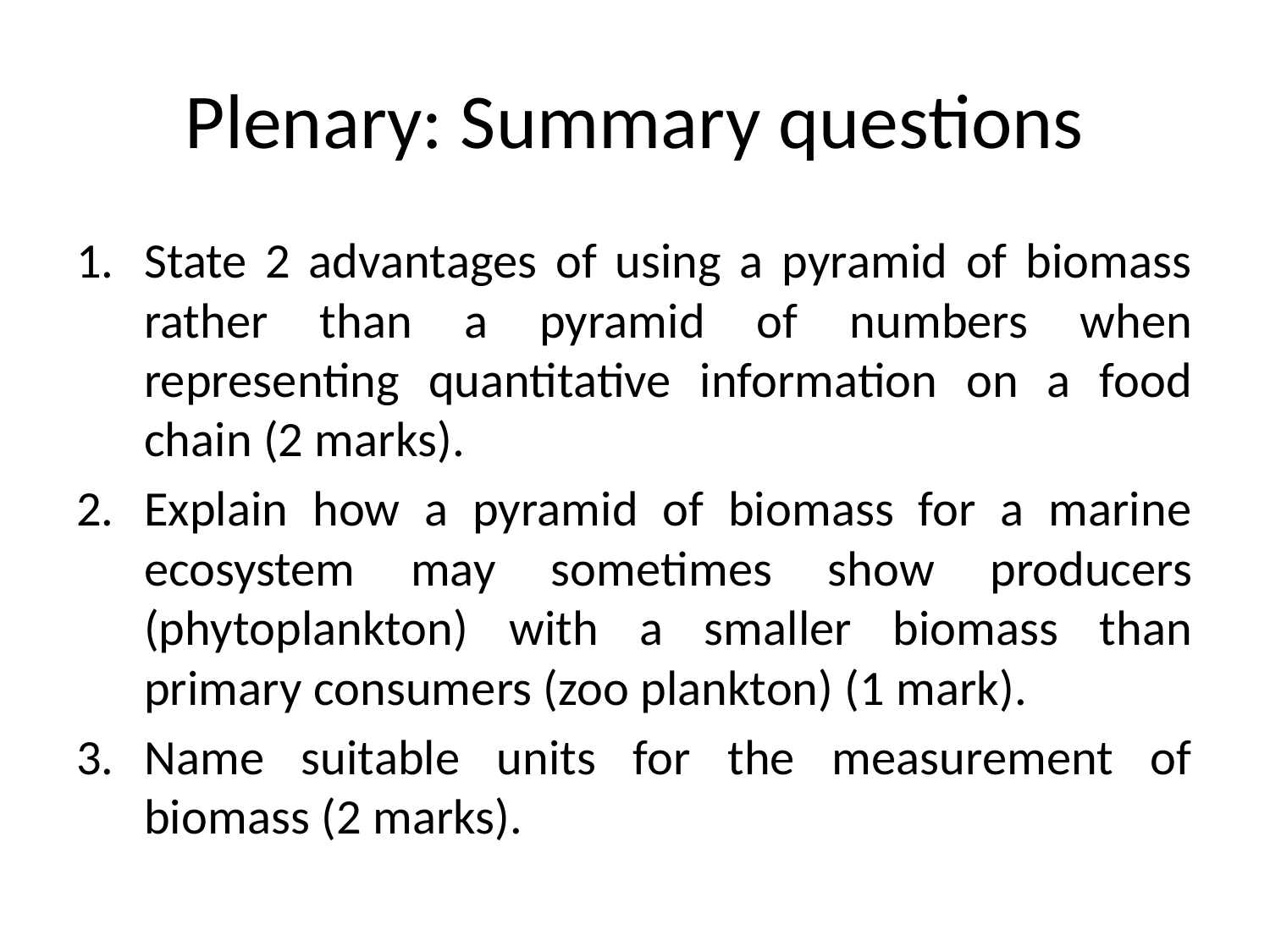

# Plenary: Summary questions
State 2 advantages of using a pyramid of biomass rather than a pyramid of numbers when representing quantitative information on a food chain (2 marks).
Explain how a pyramid of biomass for a marine ecosystem may sometimes show producers (phytoplankton) with a smaller biomass than primary consumers (zoo plankton) (1 mark).
Name suitable units for the measurement of biomass (2 marks).